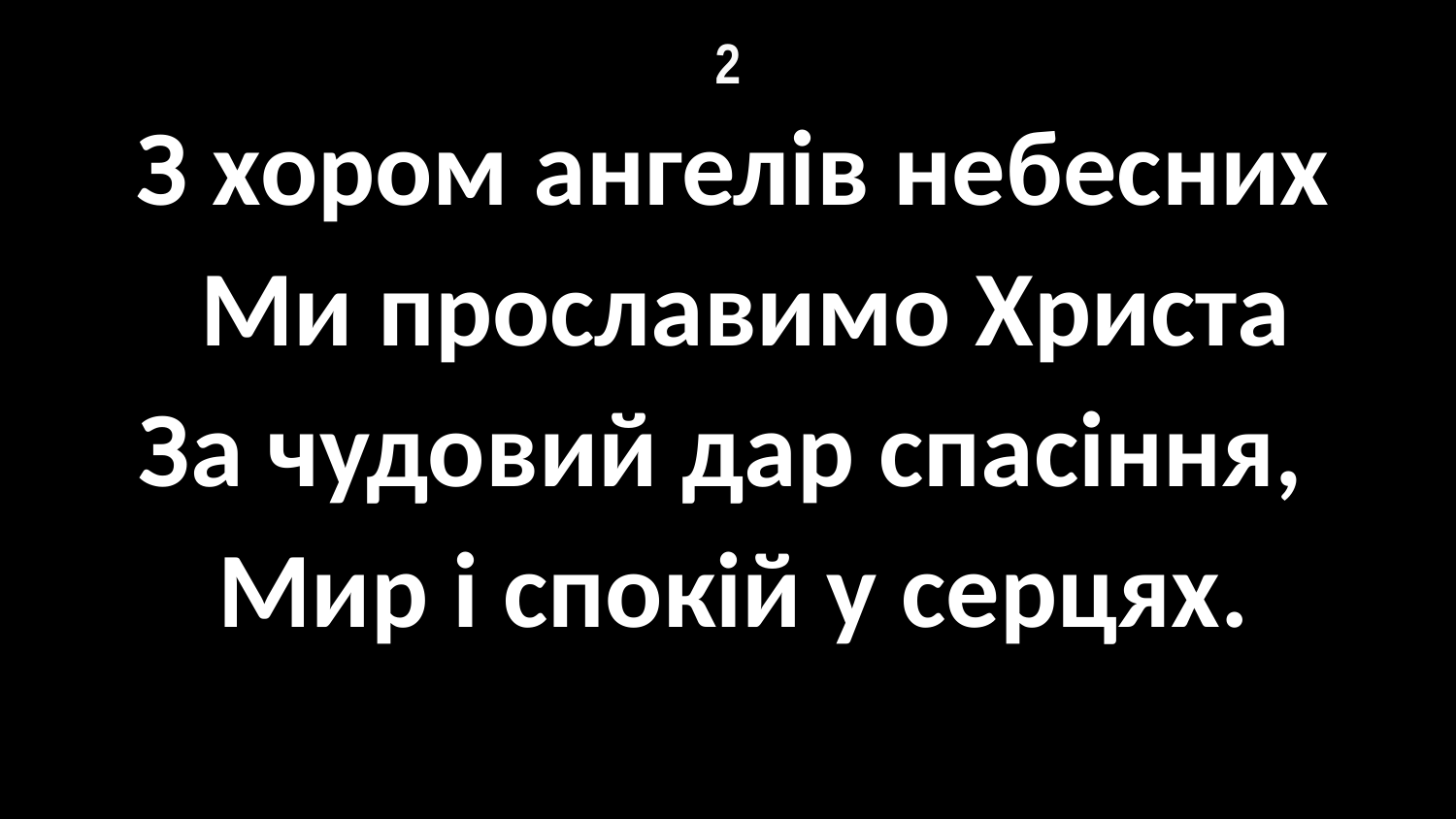

# 2
З хором ангелів небесних
 Ми прославимо Христа
За чудовий дар спасіння,
Мир і спокій у серцях.